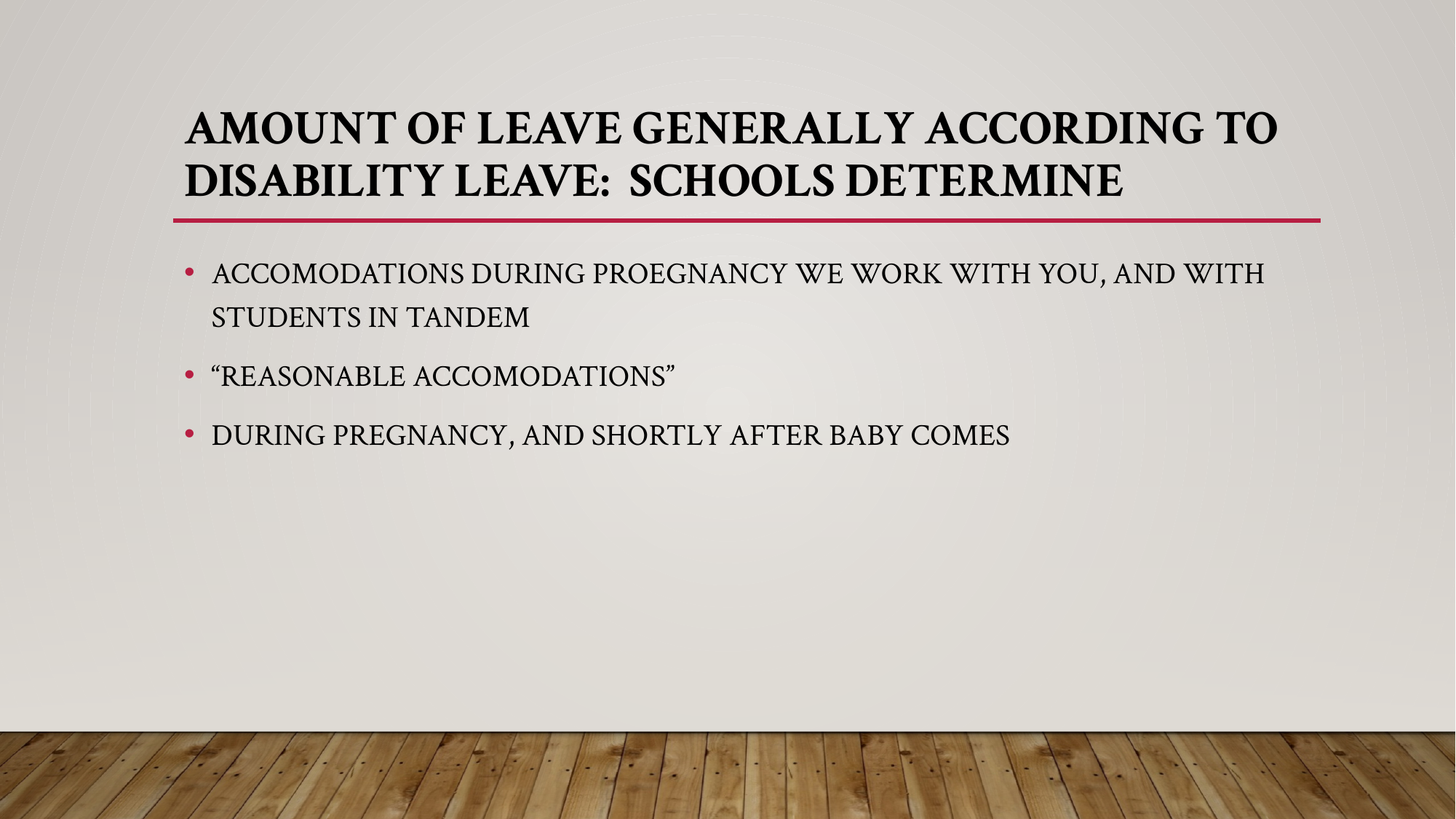

# Amount of LEAVE GENERALLY ACCORDING TO DISABILITY LEAVE:  SCHOOLS DETERMINE
ACCOMODATIONS DURING PROEGNANCY WE WORK WITH YOU, AND WITH STUDENTS IN TANDEM
“REASONABLE ACCOMODATIONS”
DURING PREGNANCY, AND SHORTLY AFTER BABY COMES